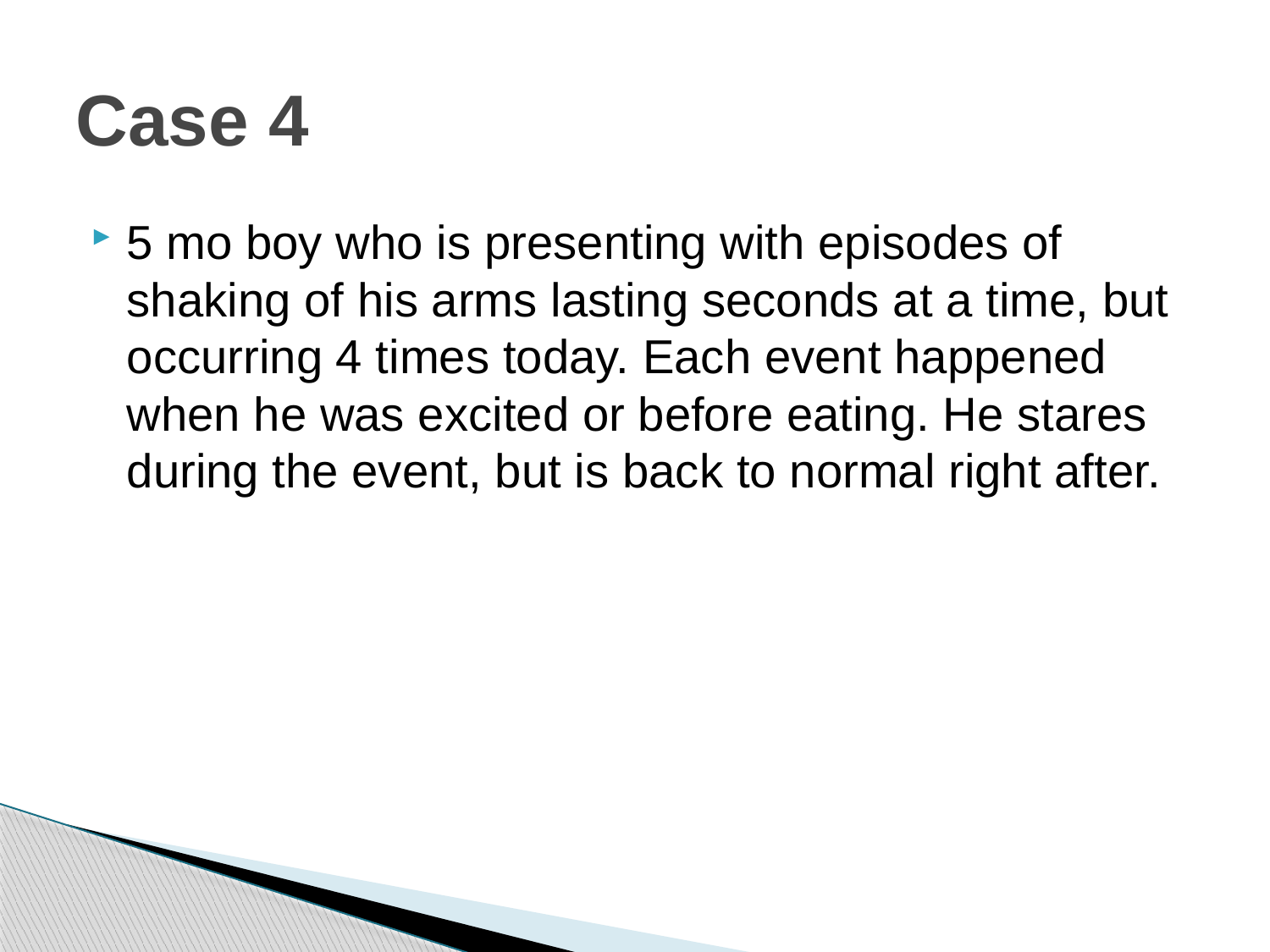

# Case 4
5 mo boy who is presenting with episodes of shaking of his arms lasting seconds at a time, but occurring 4 times today. Each event happened when he was excited or before eating. He stares during the event, but is back to normal right after.